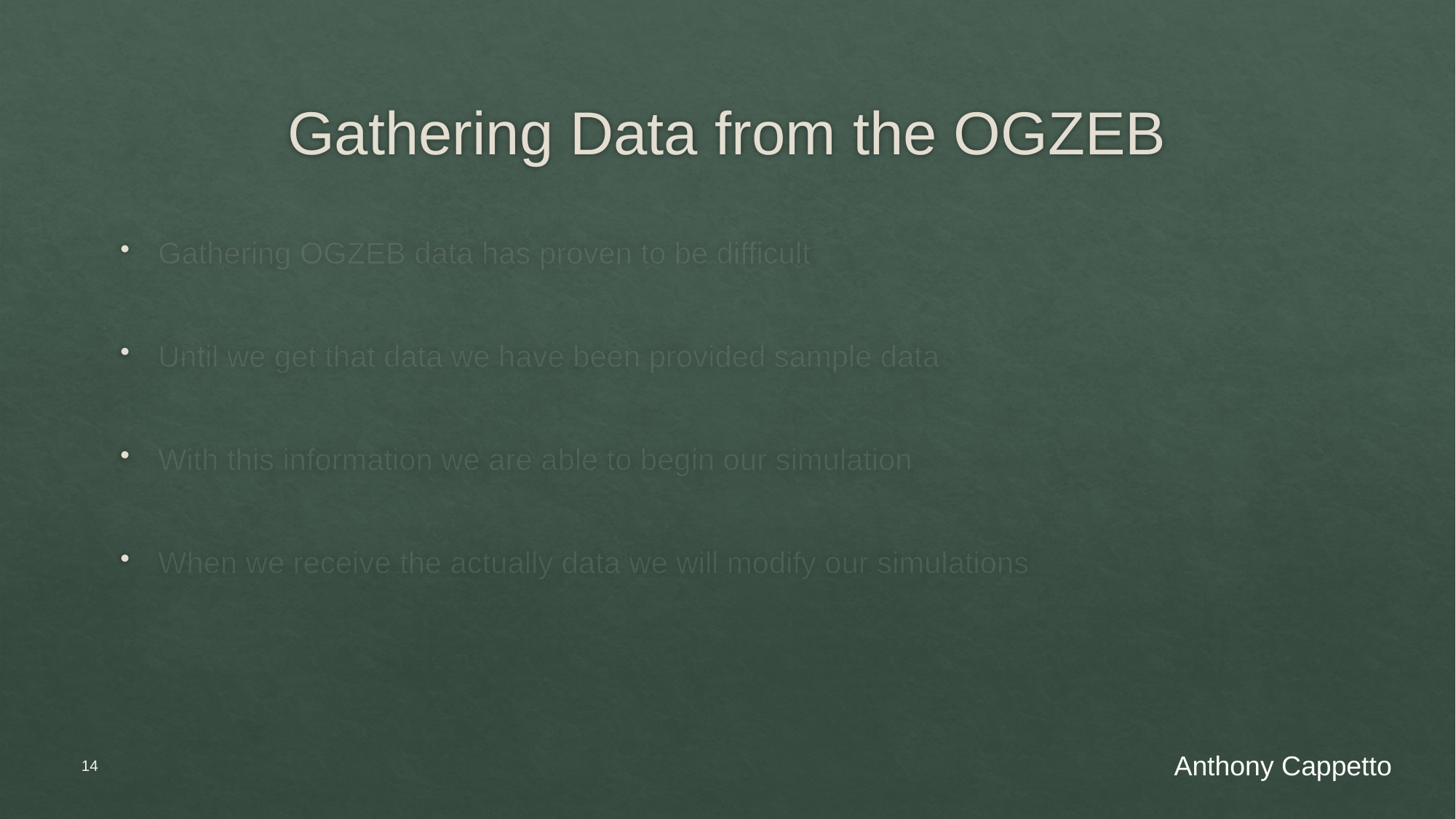

# Gathering Data from the OGZEB
Gathering OGZEB data has proven to be difficult

Until we get that data we have been provided sample data

With this information we are able to begin our simulation

When we receive the actually data we will modify our simulations
Anthony Cappetto
14